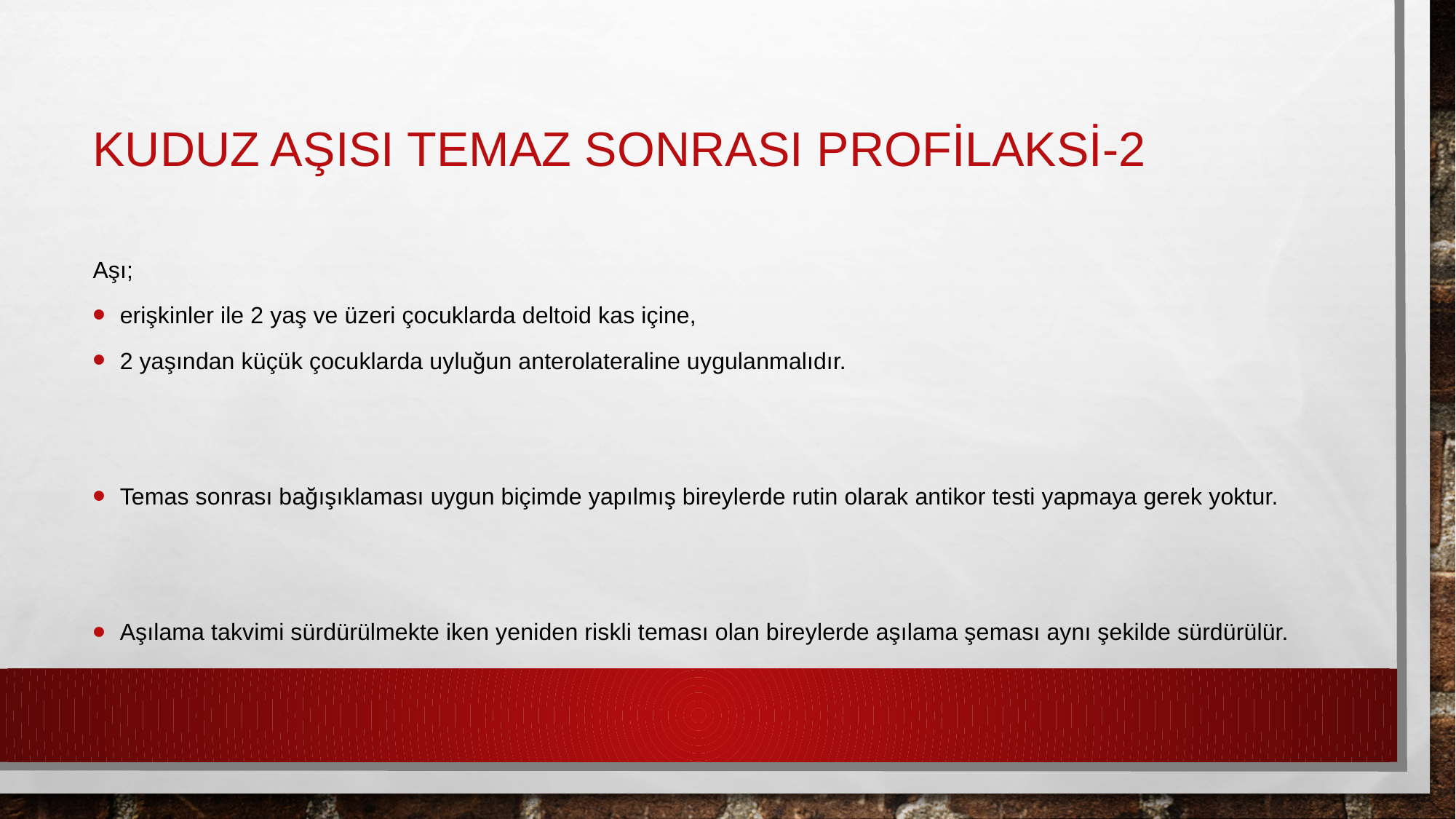

# KUDUZ AŞISI TEMAZ SONRASI PROFİLAKSİ-2

Aşı;
erişkinler ile 2 yaş ve üzeri çocuklarda deltoid kas içine,
2 yaşından küçük çocuklarda uyluğun anterolateraline uygulanmalıdır.

Temas sonrası bağışıklaması uygun biçimde yapılmış bireylerde rutin olarak antikor testi yapmaya gerek yoktur.

Aşılama takvimi sürdürülmekte iken yeniden riskli teması olan bireylerde aşılama şeması aynı şekilde sürdürülür.